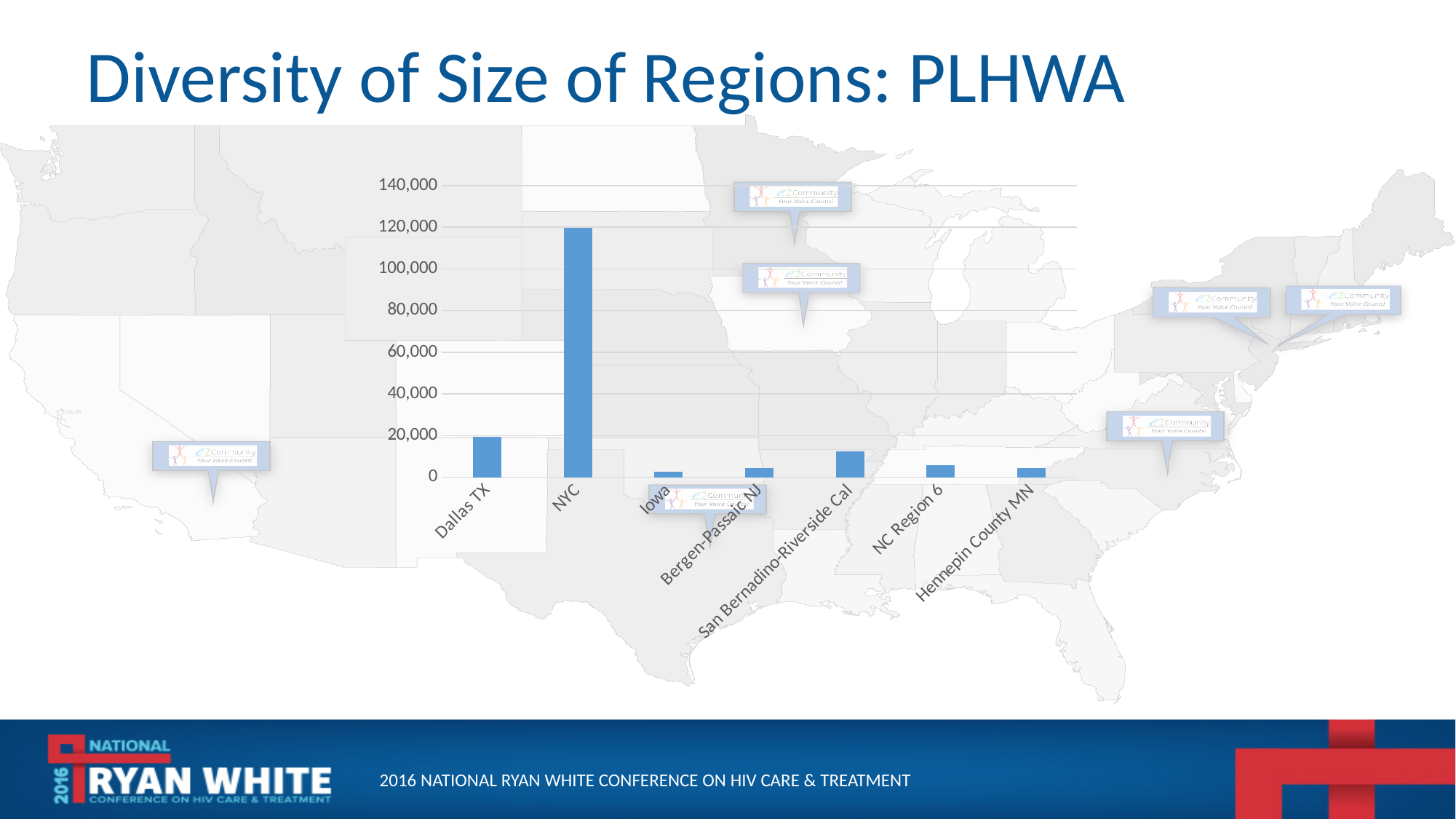

# Diversity of Size of Regions: PLHWA

### Chart

| Category | Series 1 |
|---|---|
| Dallas TX | 19389.0 |
| NYC | 119550.0 |
| Iowa | 2496.0 |
| Bergen-Passaic NJ | 4286.0 |
| San Bernadino-Riverside Cal | 12353.0 |
| NC Region 6 | 5955.0 |
| Hennepin County MN | 4420.0 |